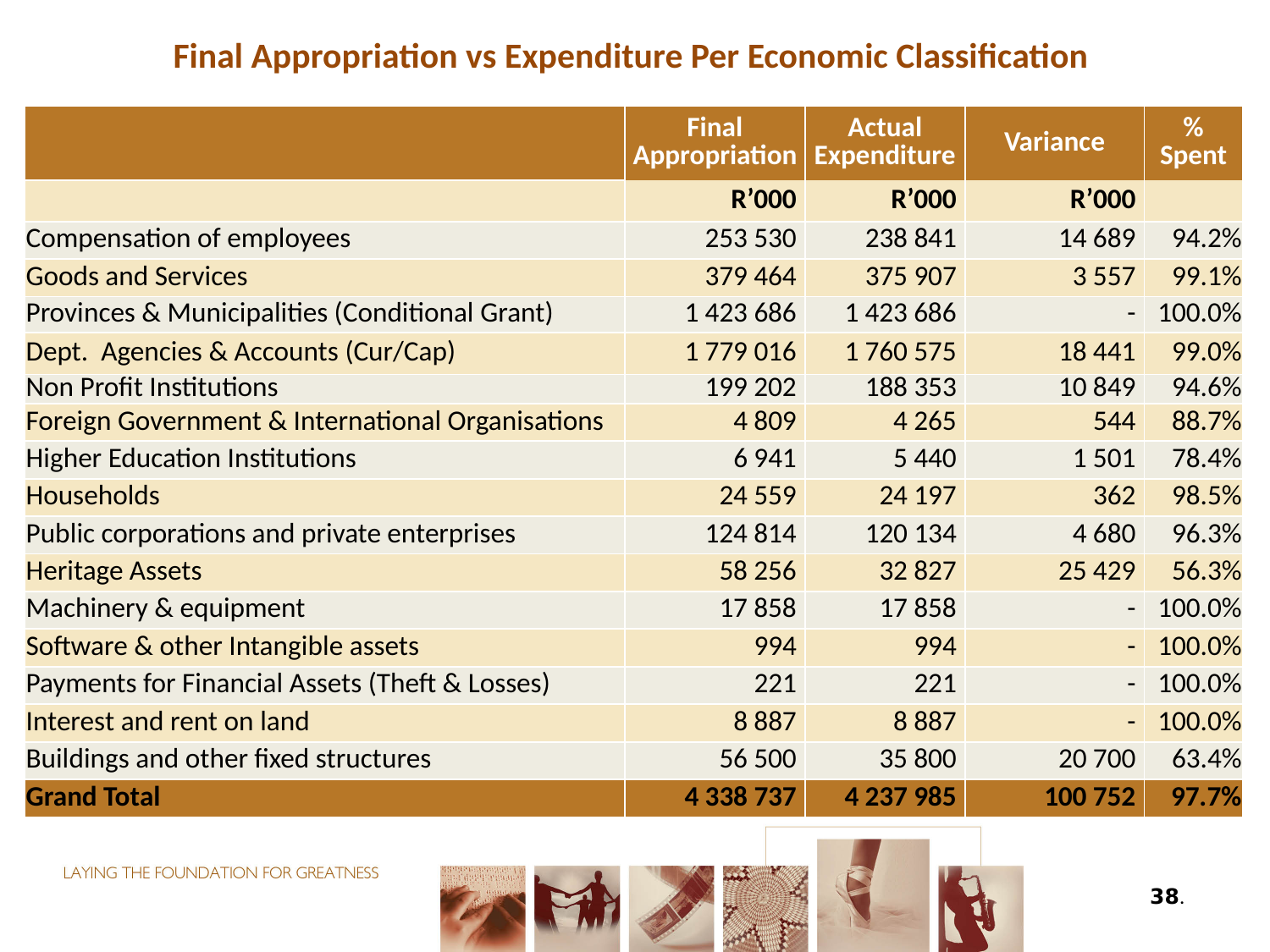

Final Appropriation vs Expenditure Per Economic Classification
#
|  | Final Appropriation | Actual Expenditure | Variance | % Spent |
| --- | --- | --- | --- | --- |
|  | R’000 | R’000 | R’000 |  |
| Compensation of employees | 253 530 | 238 841 | 14 689 | 94.2% |
| Goods and Services | 379 464 | 375 907 | 3 557 | 99.1% |
| Provinces & Municipalities (Conditional Grant) | 1 423 686 | 1 423 686 | - | 100.0% |
| Dept. Agencies & Accounts (Cur/Cap) | 1 779 016 | 1 760 575 | 18 441 | 99.0% |
| Non Profit Institutions | 199 202 | 188 353 | 10 849 | 94.6% |
| Foreign Government & International Organisations | 4 809 | 4 265 | 544 | 88.7% |
| Higher Education Institutions | 6 941 | 5 440 | 1 501 | 78.4% |
| Households | 24 559 | 24 197 | 362 | 98.5% |
| Public corporations and private enterprises | 124 814 | 120 134 | 4 680 | 96.3% |
| Heritage Assets | 58 256 | 32 827 | 25 429 | 56.3% |
| Machinery & equipment | 17 858 | 17 858 | - | 100.0% |
| Software & other Intangible assets | 994 | 994 | - | 100.0% |
| Payments for Financial Assets (Theft & Losses) | 221 | 221 | - | 100.0% |
| Interest and rent on land | 8 887 | 8 887 | - | 100.0% |
| Buildings and other fixed structures | 56 500 | 35 800 | 20 700 | 63.4% |
| Grand Total | 4 338 737 | 4 237 985 | 100 752 | 97.7% |
38.